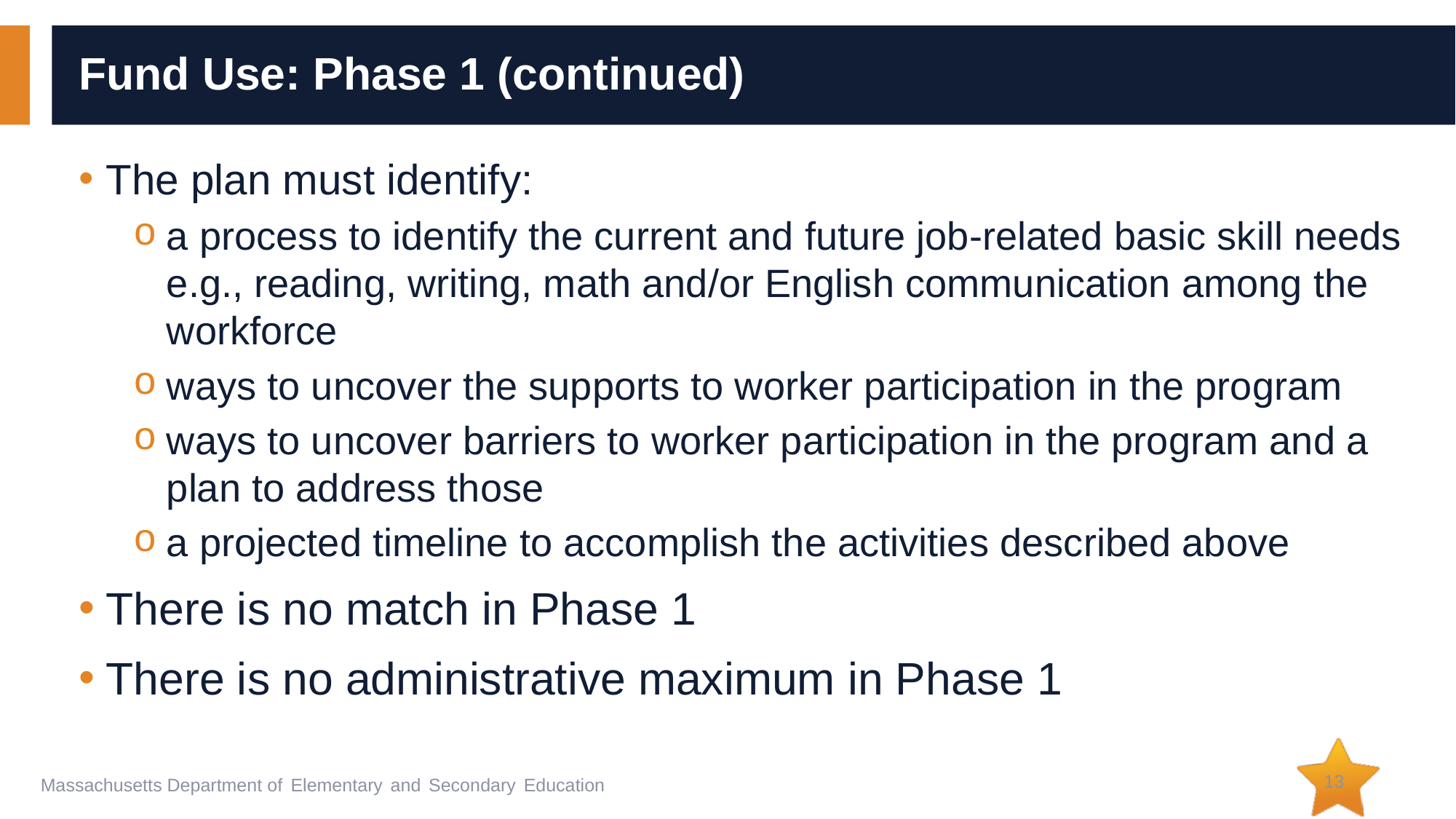

# Fund Use: Phase 1 (continued)
The plan must identify:
a process to identify the current and future job-related basic skill needs e.g., reading, writing, math and/or English communication among the workforce
ways to uncover the supports to worker participation in the program
ways to uncover barriers to worker participation in the program and a plan to address those
a projected timeline to accomplish the activities described above
There is no match in Phase 1
There is no administrative maximum in Phase 1
13